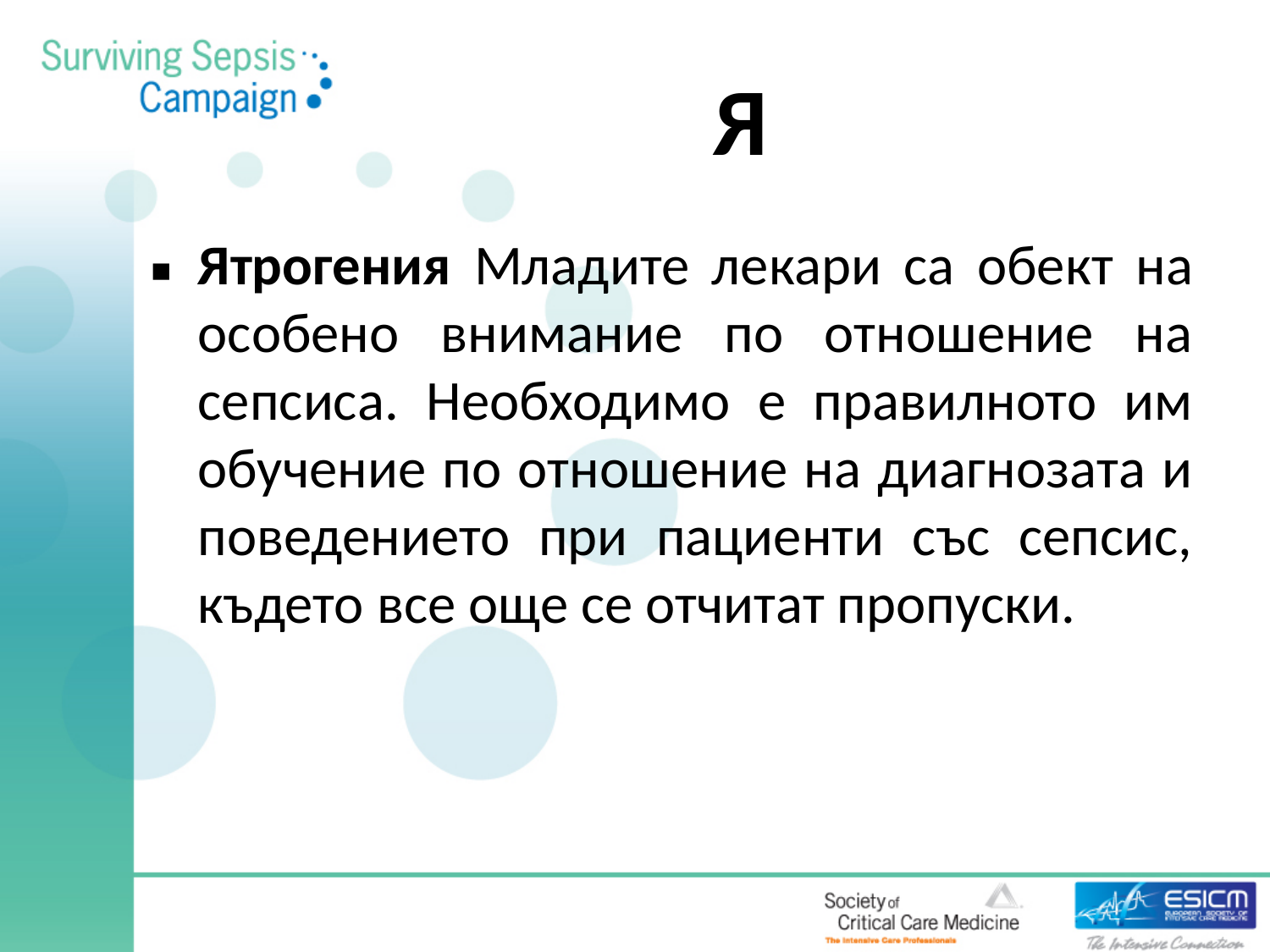

# Я
Ятрогения Младите лекари са обект на особено внимание по отношение на сепсиса. Необходимо е правилното им обучение по отношение на диагнозата и поведението при пациенти със сепсис, където все още се отчитат пропуски.